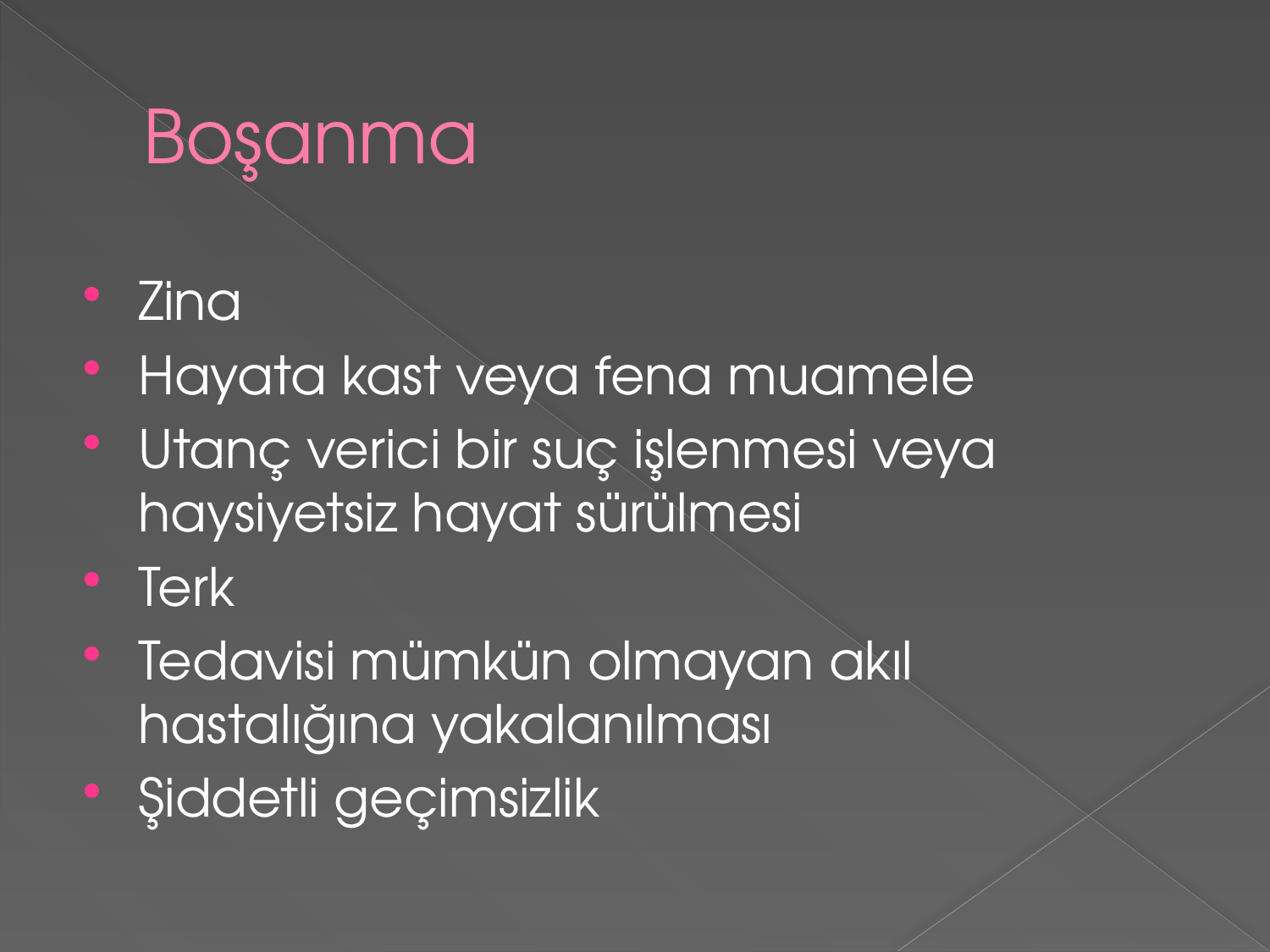

# Boşanma
Zina
Hayata kast veya fena muamele
Utanç verici bir suç işlenmesi veya haysiyetsiz hayat sürülmesi
Terk
Tedavisi mümkün olmayan akıl hastalığına yakalanılması
Şiddetli geçimsizlik